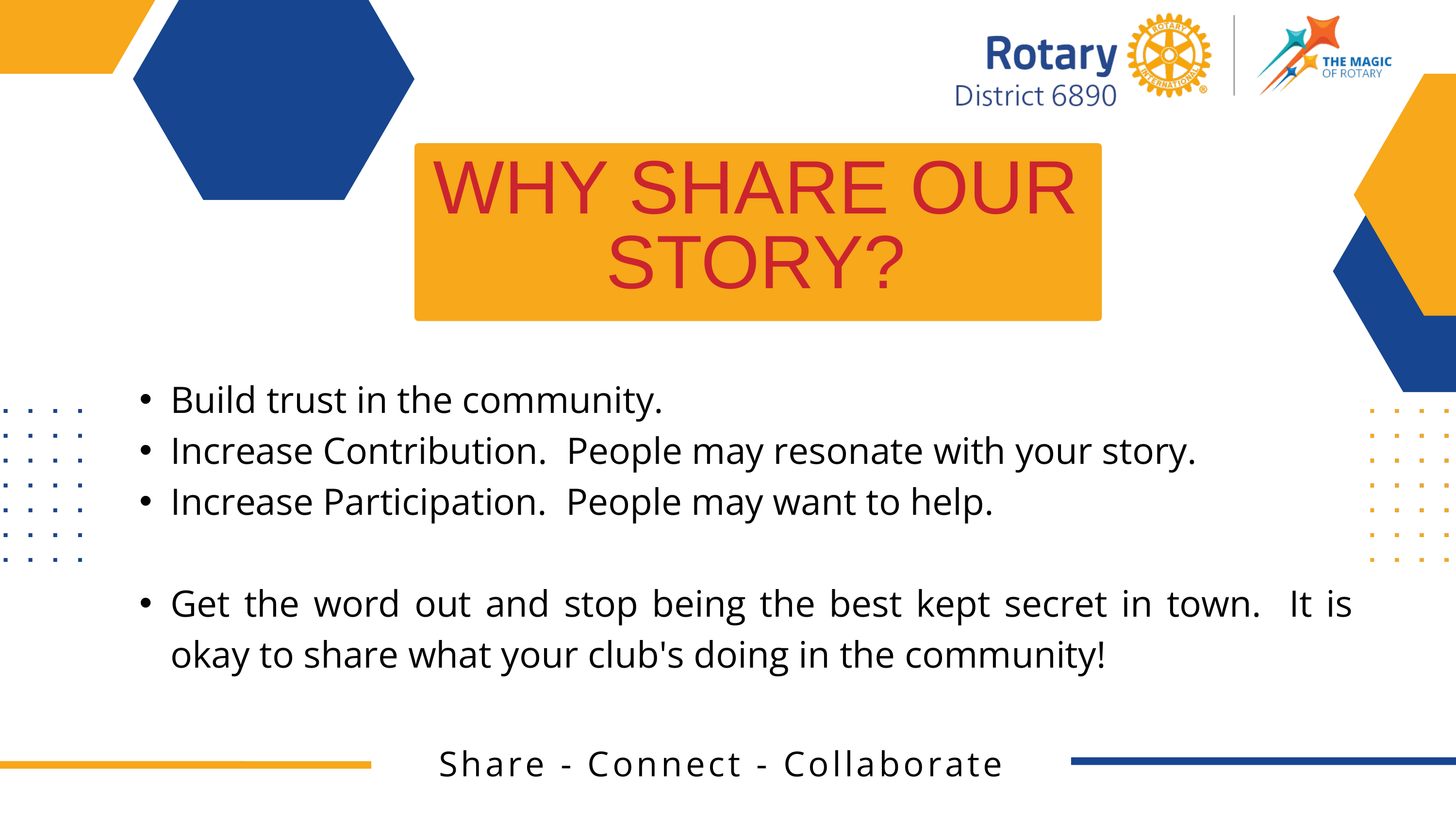

WHY SHARE OUR STORY?
Build trust in the community.
Increase Contribution.  People may resonate with your story.
Increase Participation.  People may want to help.

Get the word out and stop being the best kept secret in town.  It is okay to share what your club's doing in the community!

Share - Connect - Collaborate